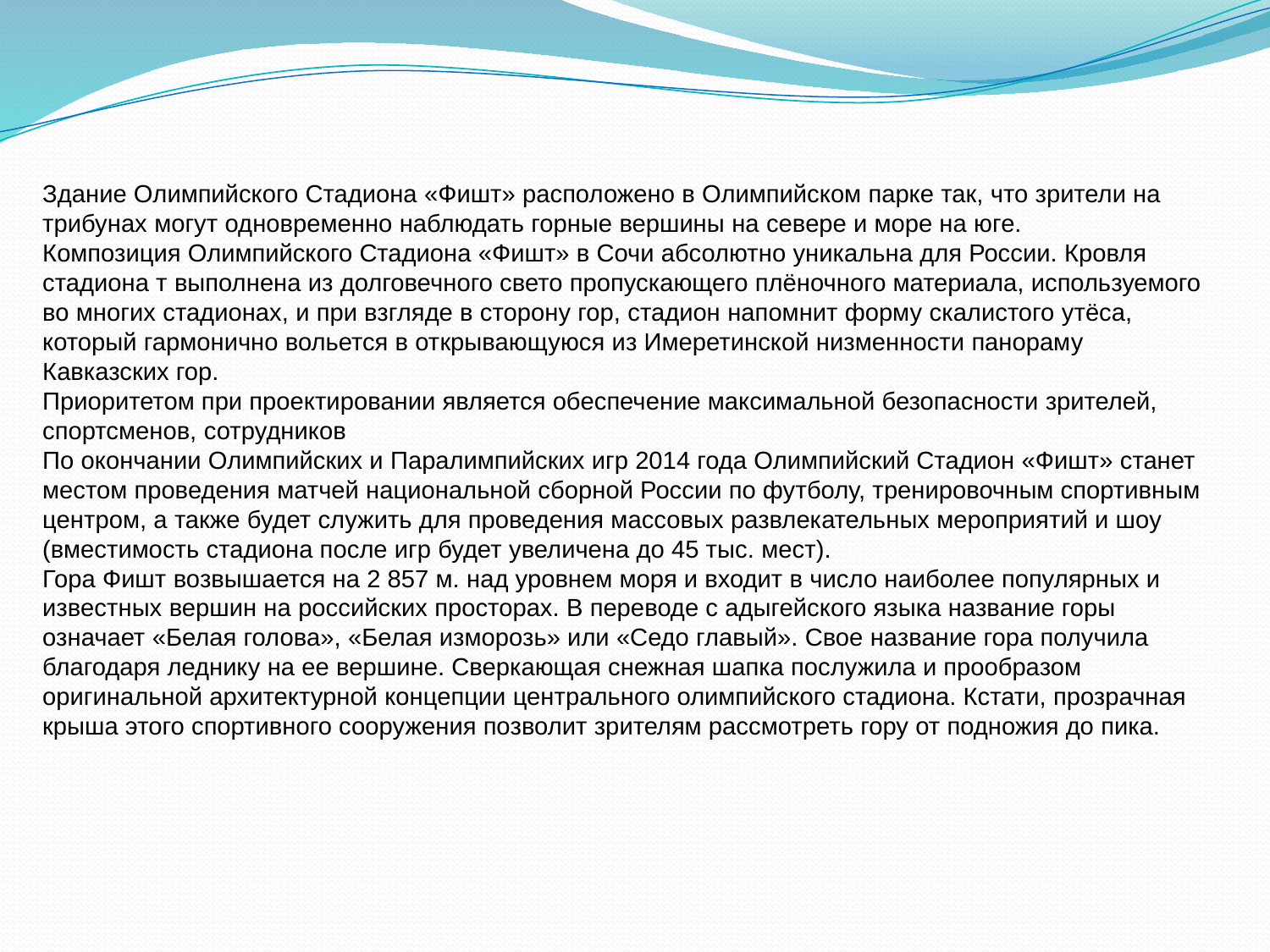

Здание Олимпийского Стадиона «Фишт» расположено в Олимпийском парке так, что зрители на трибунах могут одновременно наблюдать горные вершины на севере и море на юге.
Композиция Олимпийского Стадиона «Фишт» в Сочи абсолютно уникальна для России. Кровля стадиона т выполнена из долговечного свето пропускающего плёночного материала, используемого во многих стадионах, и при взгляде в сторону гор, стадион напомнит форму скалистого утёса, который гармонично вольется в открывающуюся из Имеретинской низменности панораму Кавказских гор.
Приоритетом при проектировании является обеспечение максимальной безопасности зрителей, спортсменов, сотрудников
По окончании Олимпийских и Паралимпийских игр 2014 года Олимпийский Стадион «Фишт» станет местом проведения матчей национальной сборной России по футболу, тренировочным спортивным центром, а также будет служить для проведения массовых развлекательных мероприятий и шоу (вместимость стадиона после игр будет увеличена до 45 тыс. мест).
Гора Фишт возвышается на 2 857 м. над уровнем моря и входит в число наиболее популярных и известных вершин на российских просторах. В переводе с адыгейского языка название горы означает «Белая голова», «Белая изморозь» или «Седо главый». Свое название гора получила благодаря леднику на ее вершине. Сверкающая снежная шапка послужила и прообразом оригинальной архитектурной концепции центрального олимпийского стадиона. Кстати, прозрачная крыша этого спортивного сооружения позволит зрителям рассмотреть гору от подножия до пика.